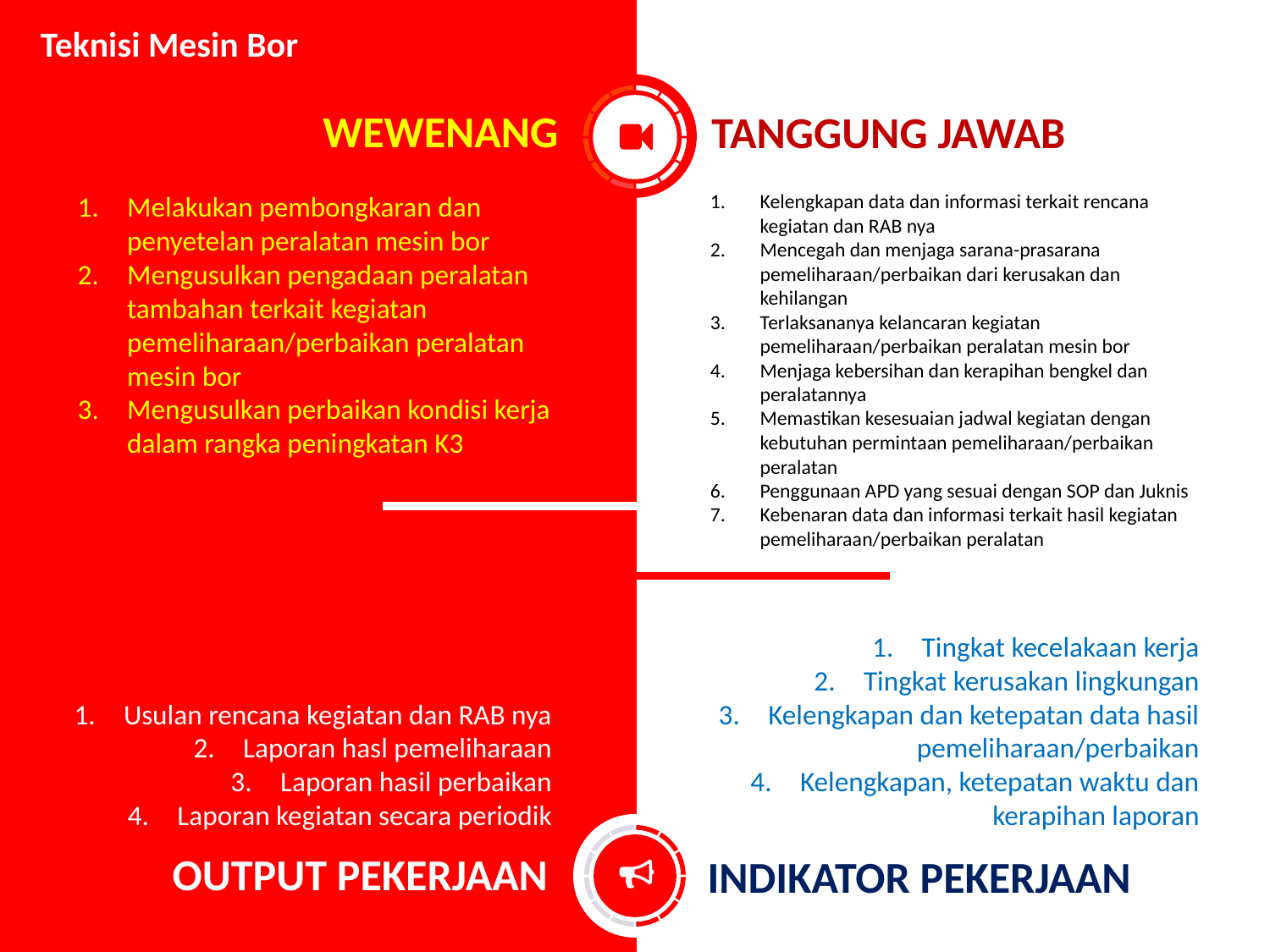

Teknisi Mesin Bor

WEWENANG
TANGGUNG JAWAB
Melakukan pembongkaran dan penyetelan peralatan mesin bor
Mengusulkan pengadaan peralatan tambahan terkait kegiatan pemeliharaan/perbaikan peralatan mesin bor
Mengusulkan perbaikan kondisi kerja dalam rangka peningkatan K3
Kelengkapan data dan informasi terkait rencana kegiatan dan RAB nya
Mencegah dan menjaga sarana-prasarana pemeliharaan/perbaikan dari kerusakan dan kehilangan
Terlaksananya kelancaran kegiatan pemeliharaan/perbaikan peralatan mesin bor
Menjaga kebersihan dan kerapihan bengkel dan peralatannya
Memastikan kesesuaian jadwal kegiatan dengan kebutuhan permintaan pemeliharaan/perbaikan peralatan
Penggunaan APD yang sesuai dengan SOP dan Juknis
Kebenaran data dan informasi terkait hasil kegiatan pemeliharaan/perbaikan peralatan
Tingkat kecelakaan kerja
Tingkat kerusakan lingkungan
Kelengkapan dan ketepatan data hasil pemeliharaan/perbaikan
Kelengkapan, ketepatan waktu dan kerapihan laporan
Usulan rencana kegiatan dan RAB nya
Laporan hasl pemeliharaan
Laporan hasil perbaikan
Laporan kegiatan secara periodik

OUTPUT PEKERJAAN
INDIKATOR PEKERJAAN